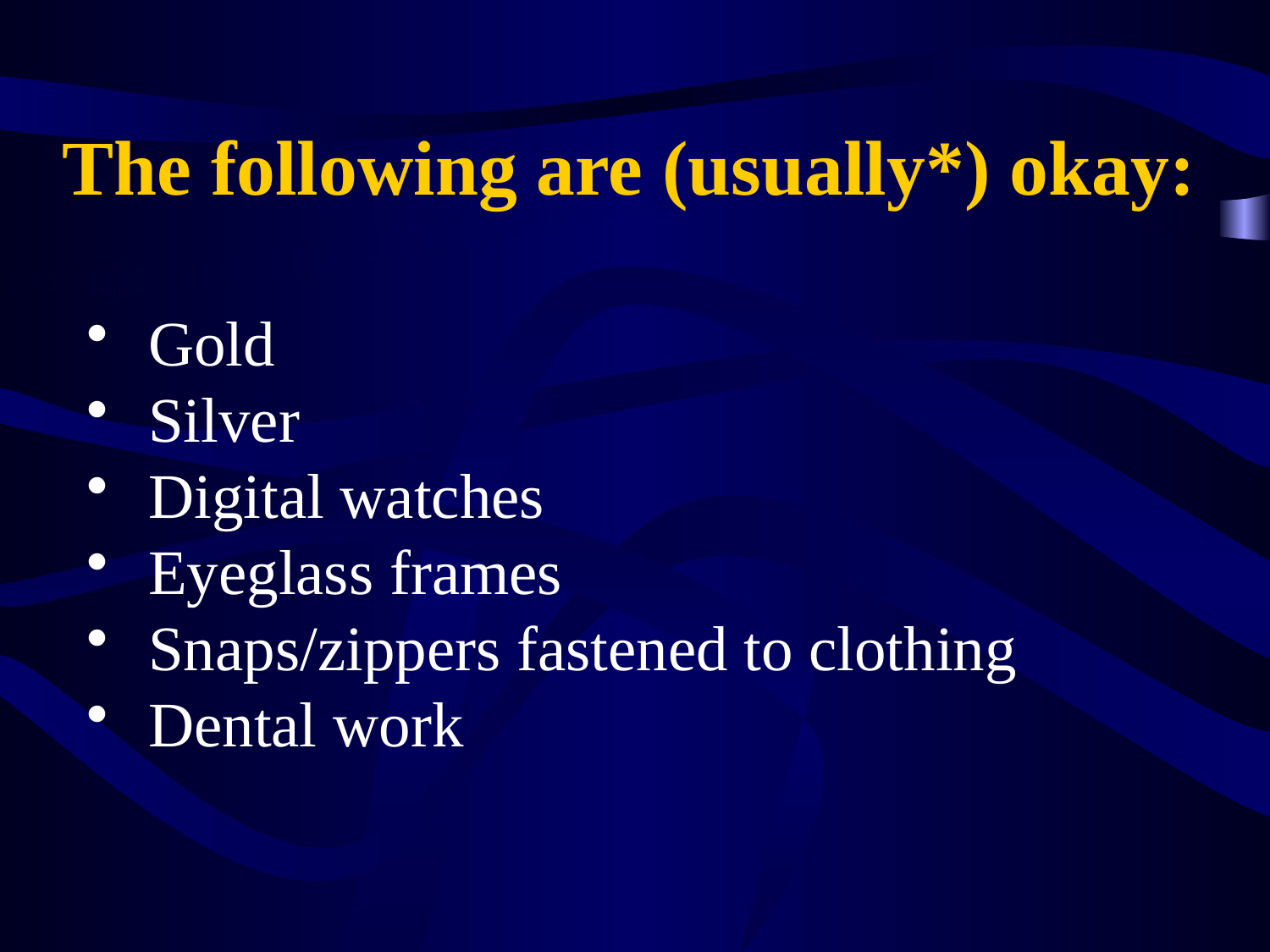

# The following are (usually*) okay:
  Gold
  Silver
  Digital watches
  Eyeglass frames
  Snaps/zippers fastened to clothing
  Dental work